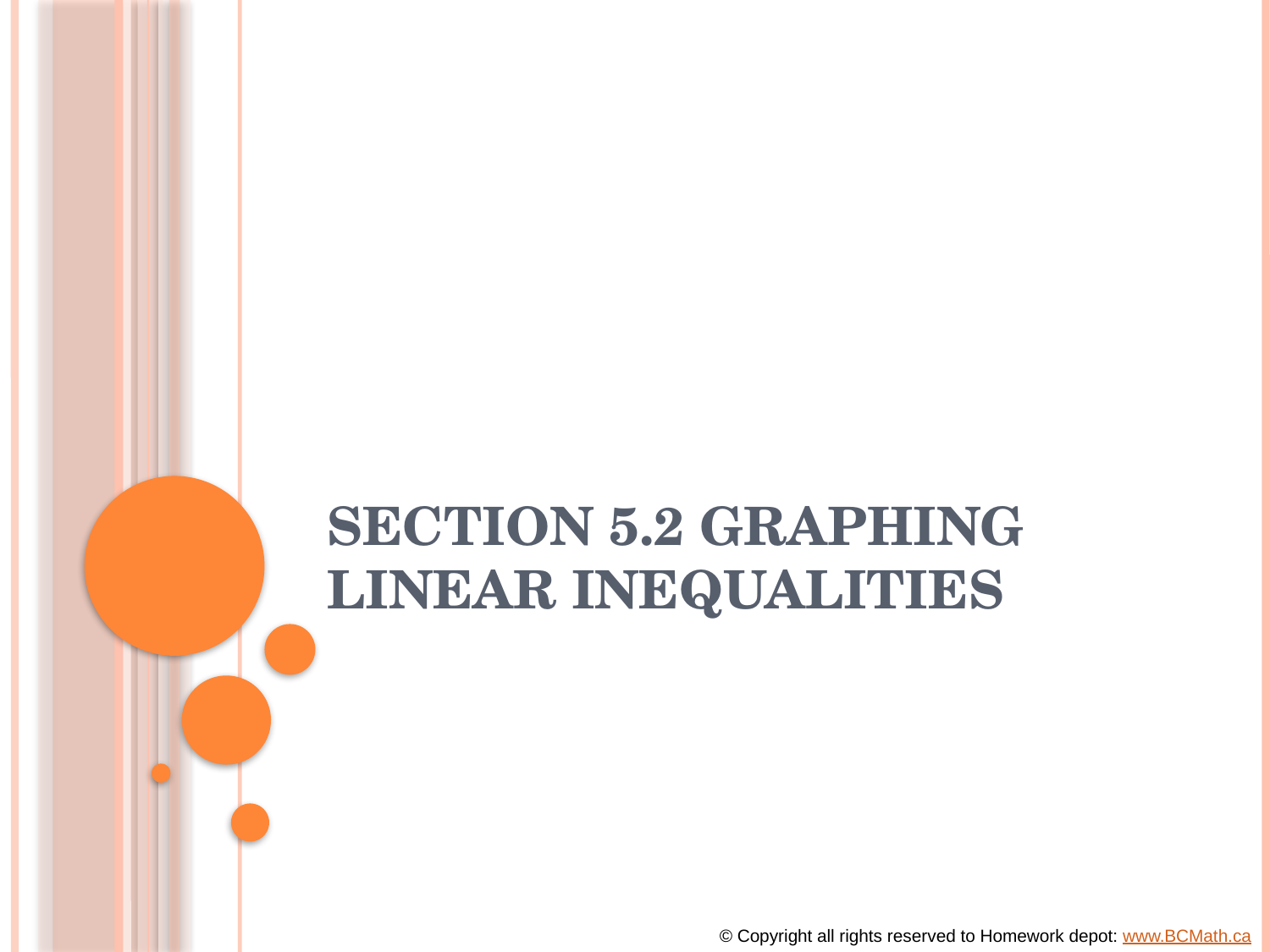

# Section 5.2 Graphing Linear Inequalities

© Copyright all rights reserved to Homework depot: www.BCMath.ca